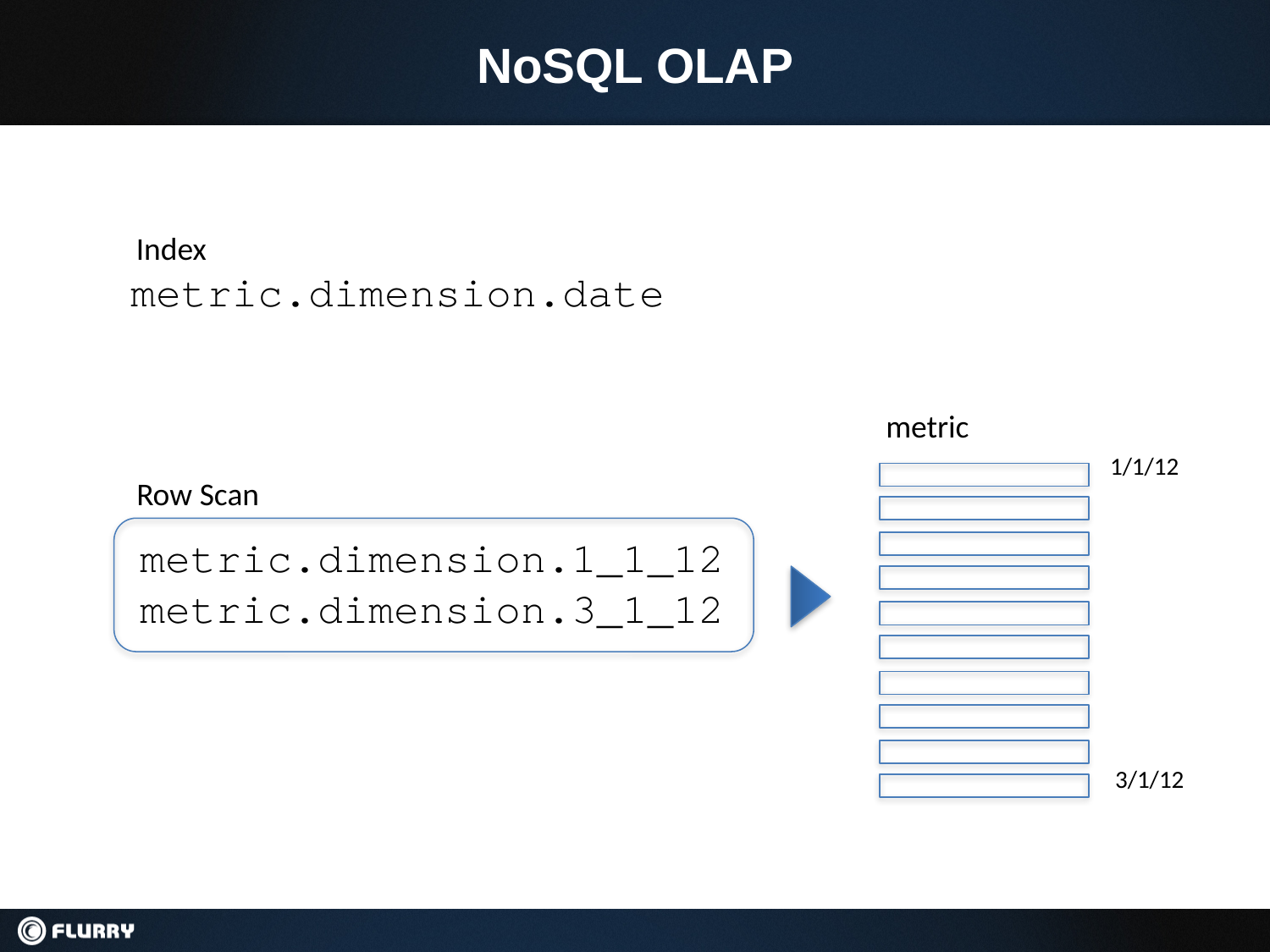

# NoSQL OLAP
Index
metric.dimension.date
metric
1/1/12

Row Scan

metric.dimension.1_1_12
metric.dimension.3_1_12

3/1/12